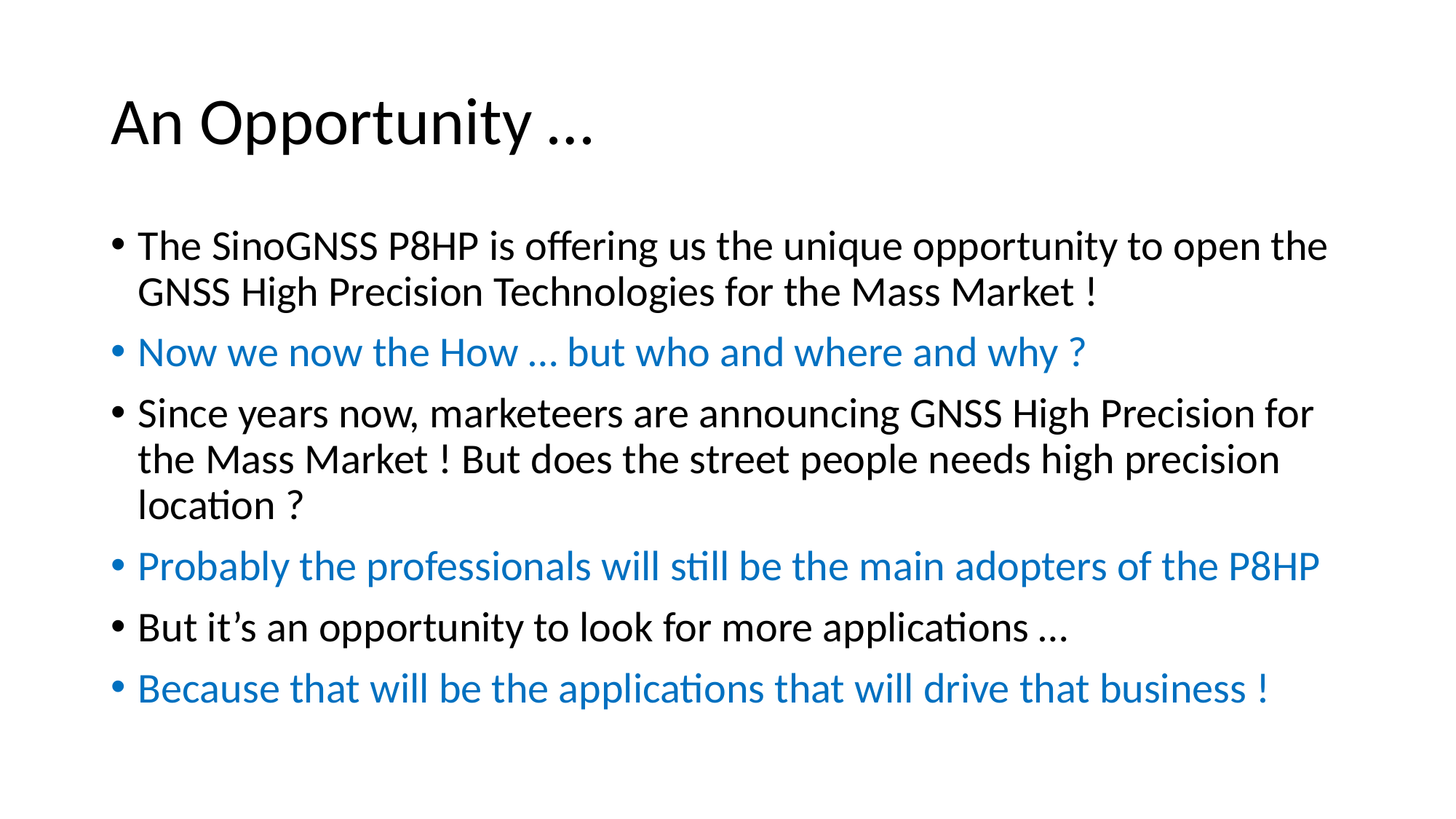

# An Opportunity …
The SinoGNSS P8HP is offering us the unique opportunity to open the GNSS High Precision Technologies for the Mass Market !
Now we now the How … but who and where and why ?
Since years now, marketeers are announcing GNSS High Precision for the Mass Market ! But does the street people needs high precision location ?
Probably the professionals will still be the main adopters of the P8HP
But it’s an opportunity to look for more applications …
Because that will be the applications that will drive that business !